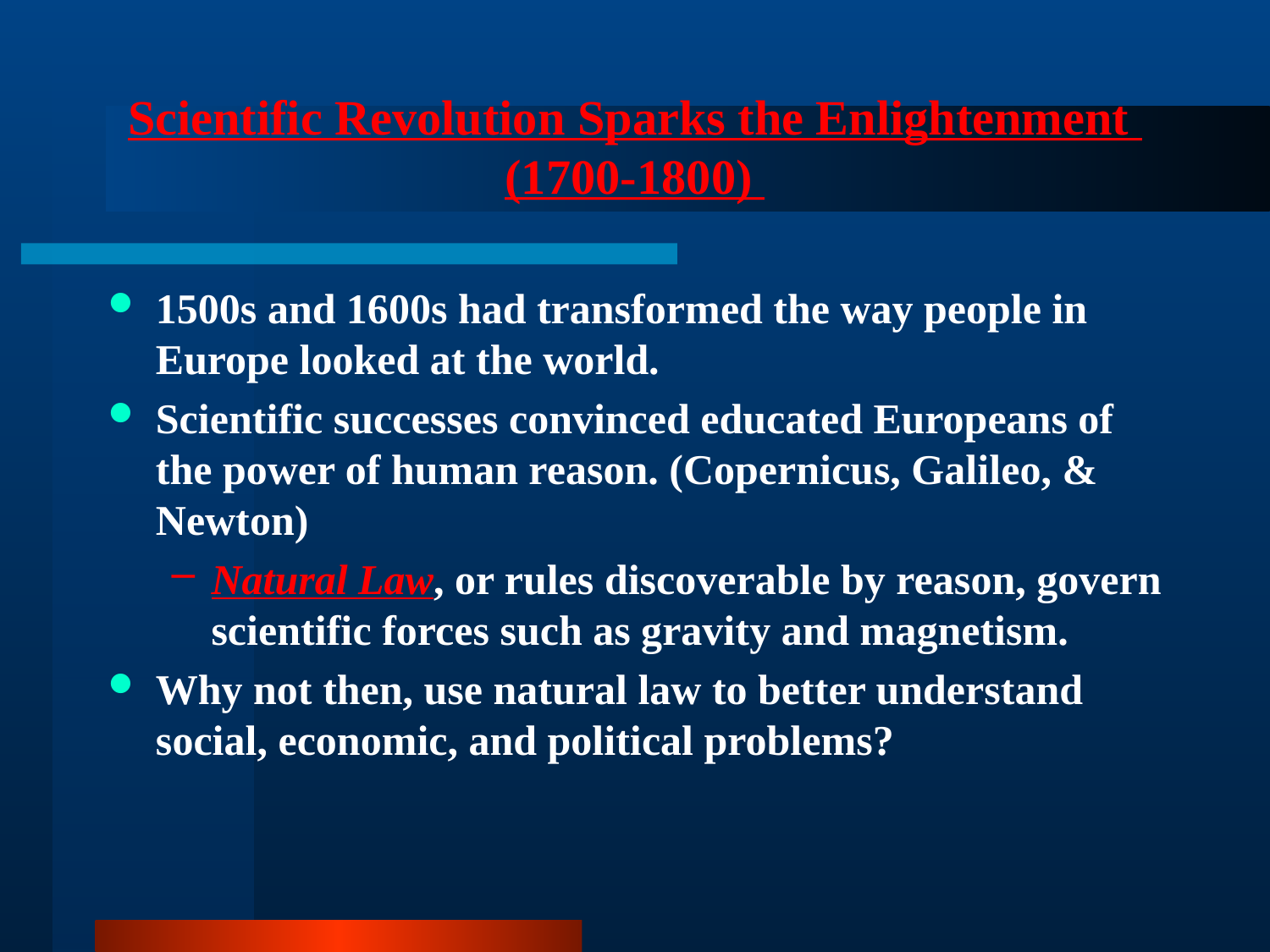

# Scientific Revolution Sparks the Enlightenment (1700-1800)
1500s and 1600s had transformed the way people in Europe looked at the world.
Scientific successes convinced educated Europeans of the power of human reason. (Copernicus, Galileo, & Newton)
Natural Law, or rules discoverable by reason, govern scientific forces such as gravity and magnetism.
Why not then, use natural law to better understand social, economic, and political problems?